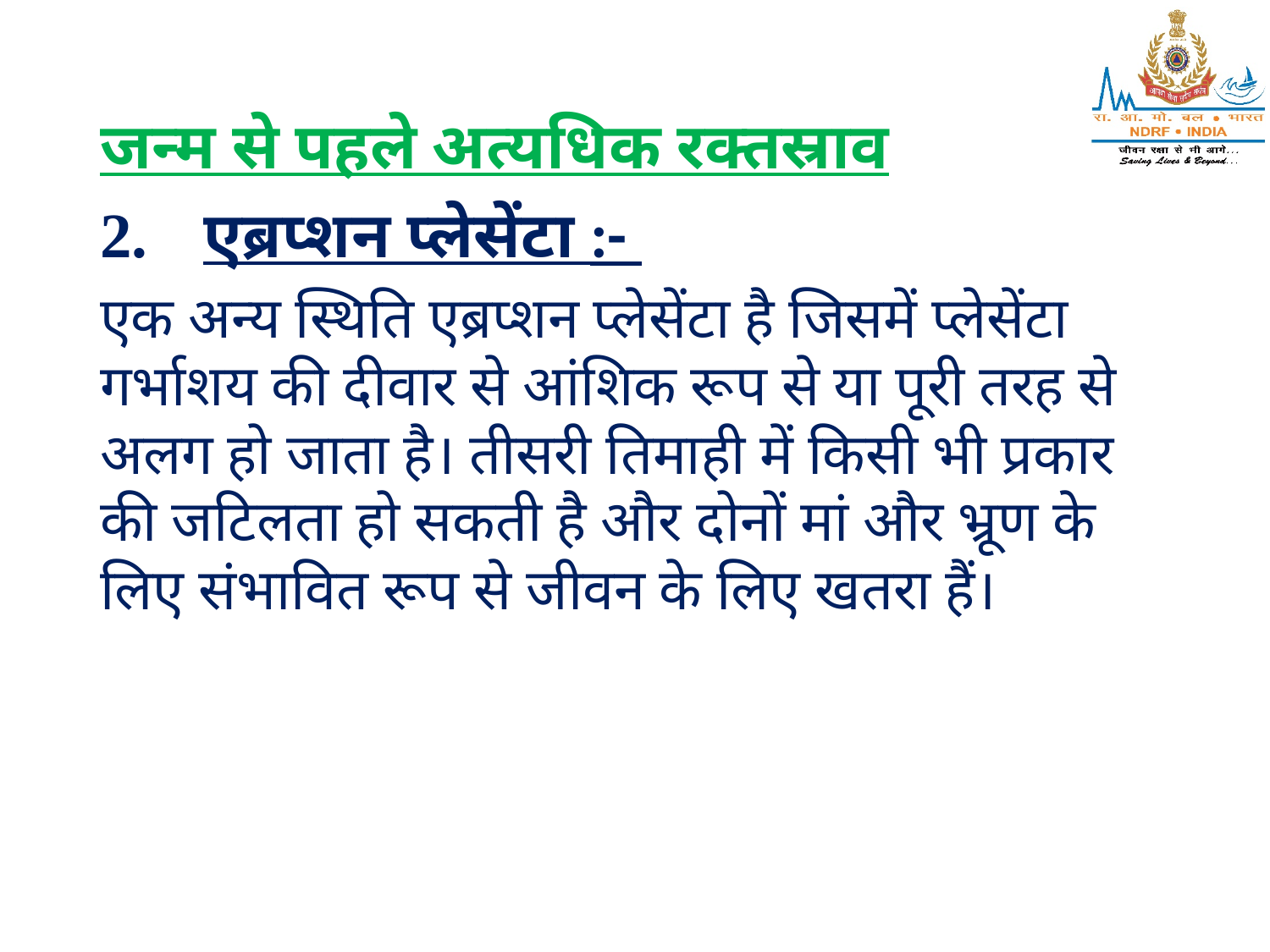

जन्म से पहले अत्यधिक रक्तस्राव
एब्रप्शन प्लेसेंटा :-
एक अन्य स्थिति एब्रप्शन प्लेसेंटा है जिसमें प्लेसेंटा गर्भाशय की दीवार से आंशिक रूप से या पूरी तरह से अलग हो जाता है। तीसरी तिमाही में किसी भी प्रकार की जटिलता हो सकती है और दोनों मां और भ्रूण के लिए संभावित रूप से जीवन के लिए खतरा हैं।